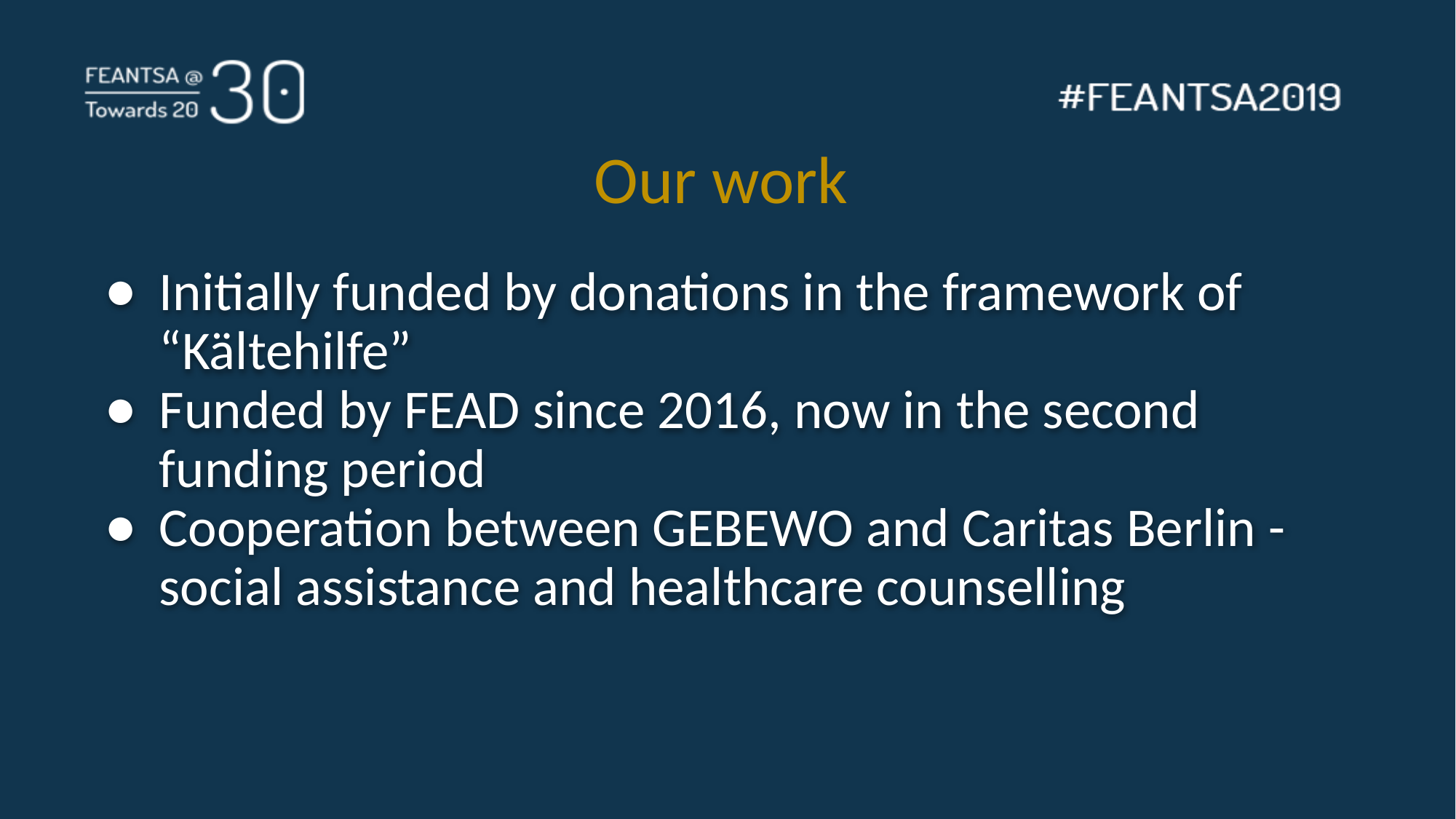

# Our work
Initially funded by donations in the framework of “Kältehilfe”
Funded by FEAD since 2016, now in the second funding period
Cooperation between GEBEWO and Caritas Berlin - social assistance and healthcare counselling